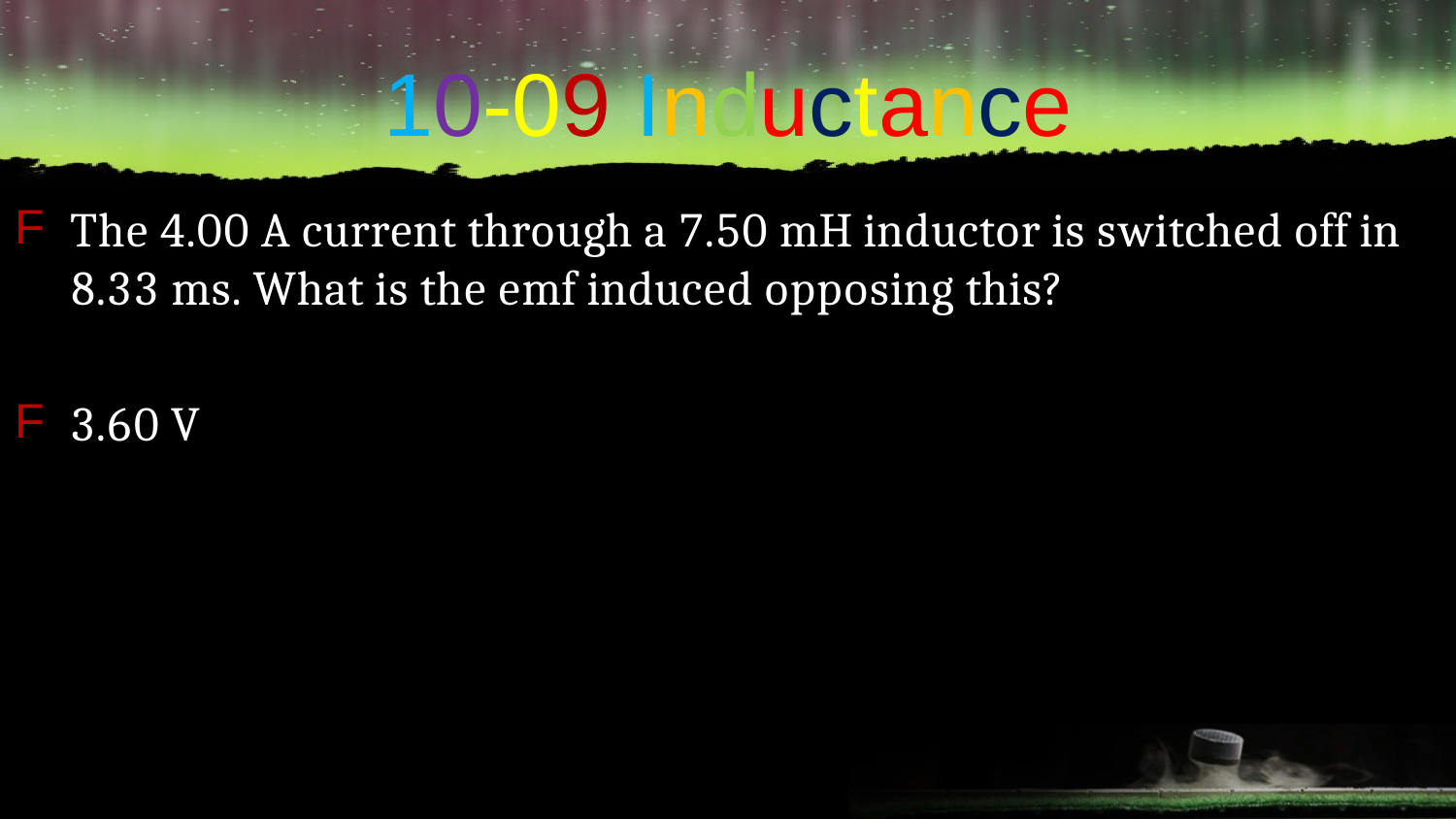

# 10-09 Inductance
The 4.00 A current through a 7.50 mH inductor is switched off in 8.33 ms. What is the emf induced opposing this?

3.60 V